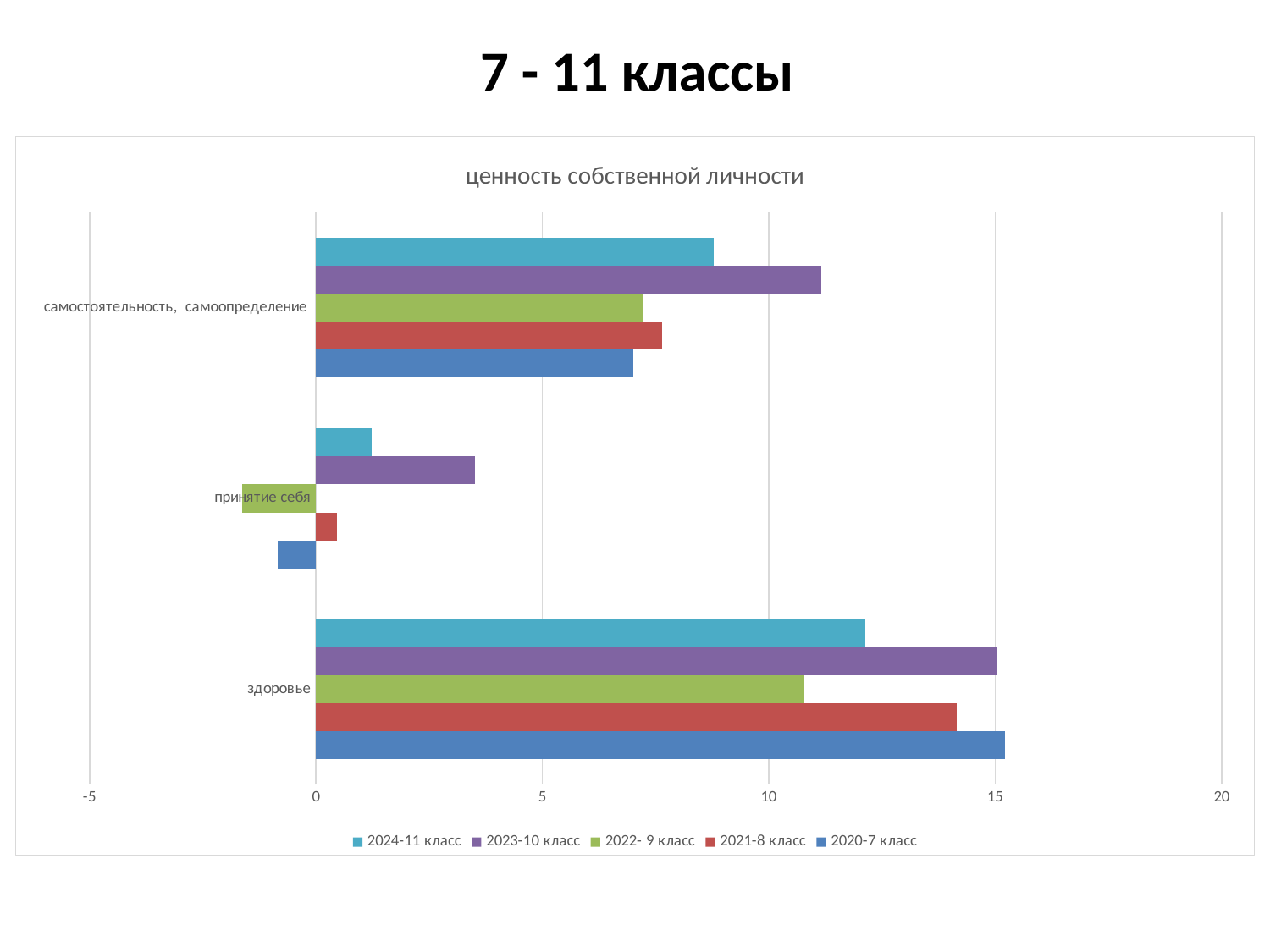

7 - 11 классы

### Chart: ценность собственной личности

| Category | 2020-7 класс | 2021-8 класс | 2022- 9 класс | 2023-10 класс | 2024-11 класс |
|---|---|---|---|---|---|
| здоровье | 15.21 | 14.15 | 10.78 | 15.05 | 12.14 |
| принятие себя | -0.84 | 0.47 | -1.63 | 3.51 | 1.23 |
| самостоятельность,  самоопределение  | 7.0 | 7.64 | 7.22 | 11.16 | 8.78 |